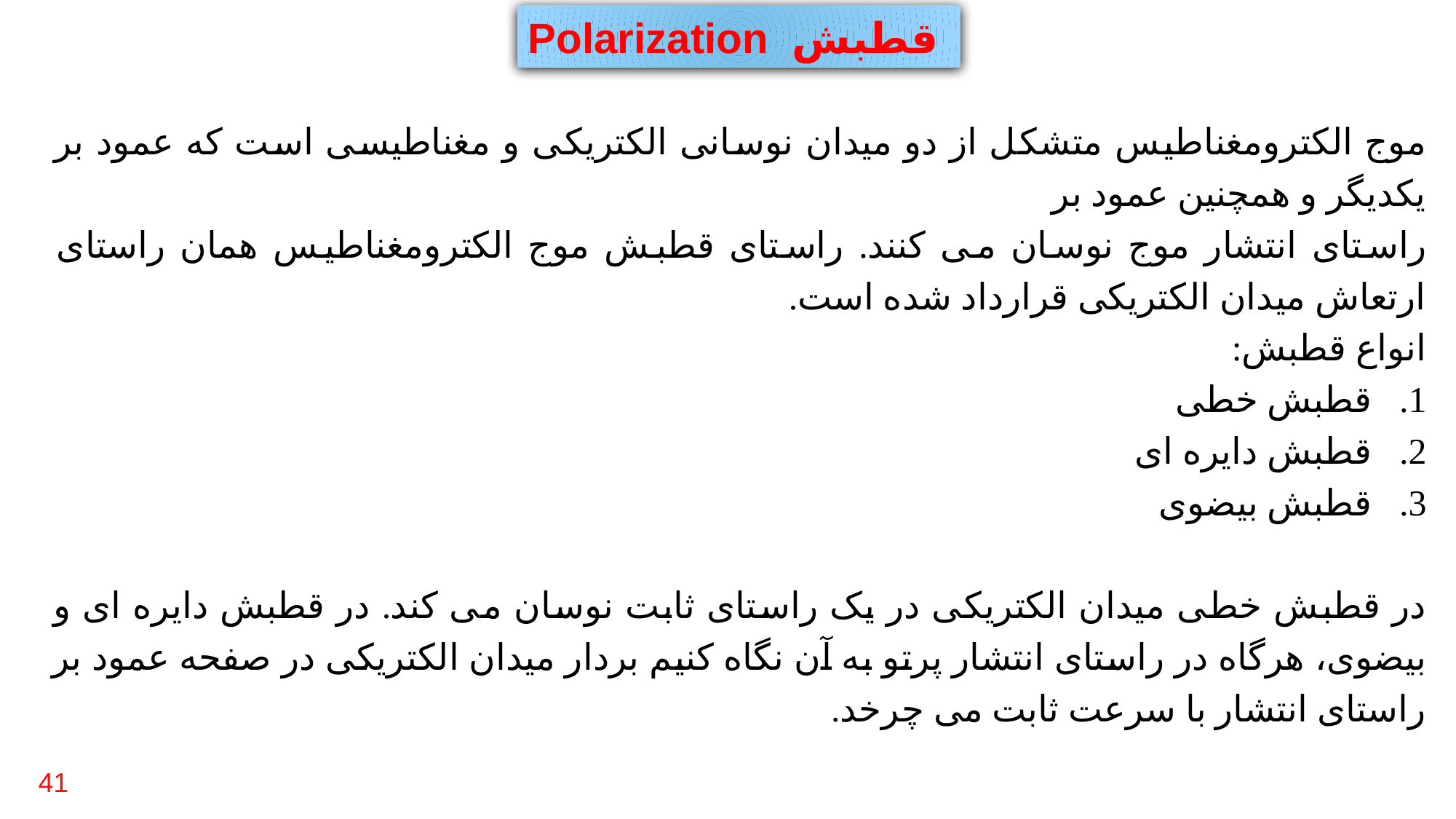

Polarization  قطبش
موج الکترومغناطیس متشکل از دو میدان نوسانی الکتریکی و مغناطیسی است که عمود بر یکدیگر و همچنین عمود بر
راستای انتشار موج نوسان می کنند. راستای قطبش موج الکترومغناطیس همان راستای ارتعاش میدان الکتریکی قرارداد شده است.
انواع قطبش:
قطبش خطی
قطبش دایره ای
قطبش بیضوی

در قطبش خطی میدان الکتریکی در یک راستای ثابت نوسان می کند. در قطبش دایره ای و بیضوی، هرگاه در راستای انتشار پرتو به آن نگاه کنیم بردار میدان الکتریکی در صفحه عمود بر راستای انتشار با سرعت ثابت می چرخد.

41